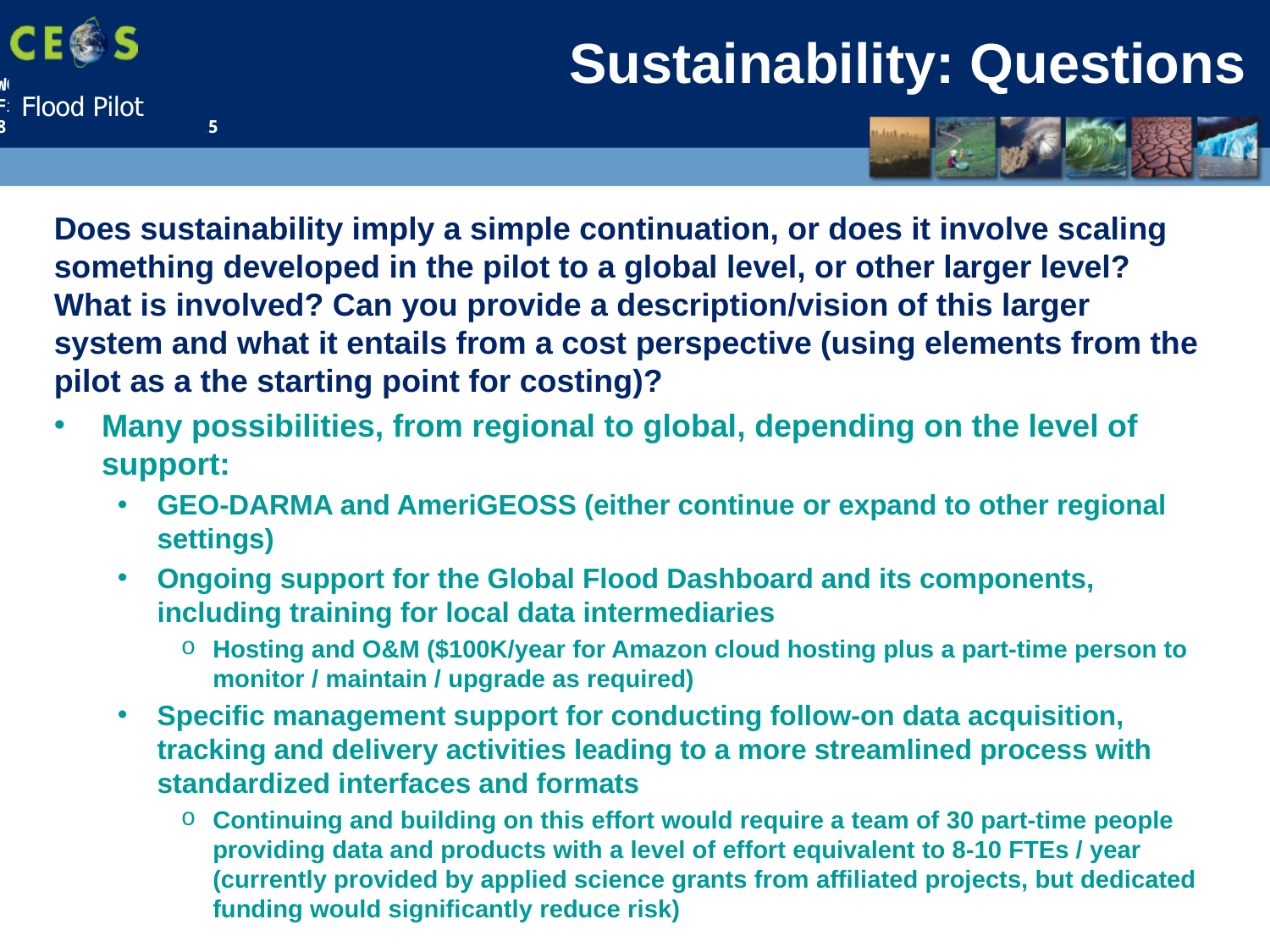

# Sustainability: Questions
Does sustainability imply a simple continuation, or does it involve scaling something developed in the pilot to a global level, or other larger level? What is involved? Can you provide a description/vision of this larger system and what it entails from a cost perspective (using elements from the pilot as a the starting point for costing)?
Many possibilities, from regional to global, depending on the level of support:
GEO-DARMA and AmeriGEOSS (either continue or expand to other regional settings)
Ongoing support for the Global Flood Dashboard and its components, including training for local data intermediaries
Hosting and O&M ($100K/year for Amazon cloud hosting plus a part-time person to monitor / maintain / upgrade as required)
Specific management support for conducting follow-on data acquisition, tracking and delivery activities leading to a more streamlined process with standardized interfaces and formats
Continuing and building on this effort would require a team of 30 part-time people providing data and products with a level of effort equivalent to 8-10 FTEs / year (currently provided by applied science grants from affiliated projects, but dedicated funding would significantly reduce risk)